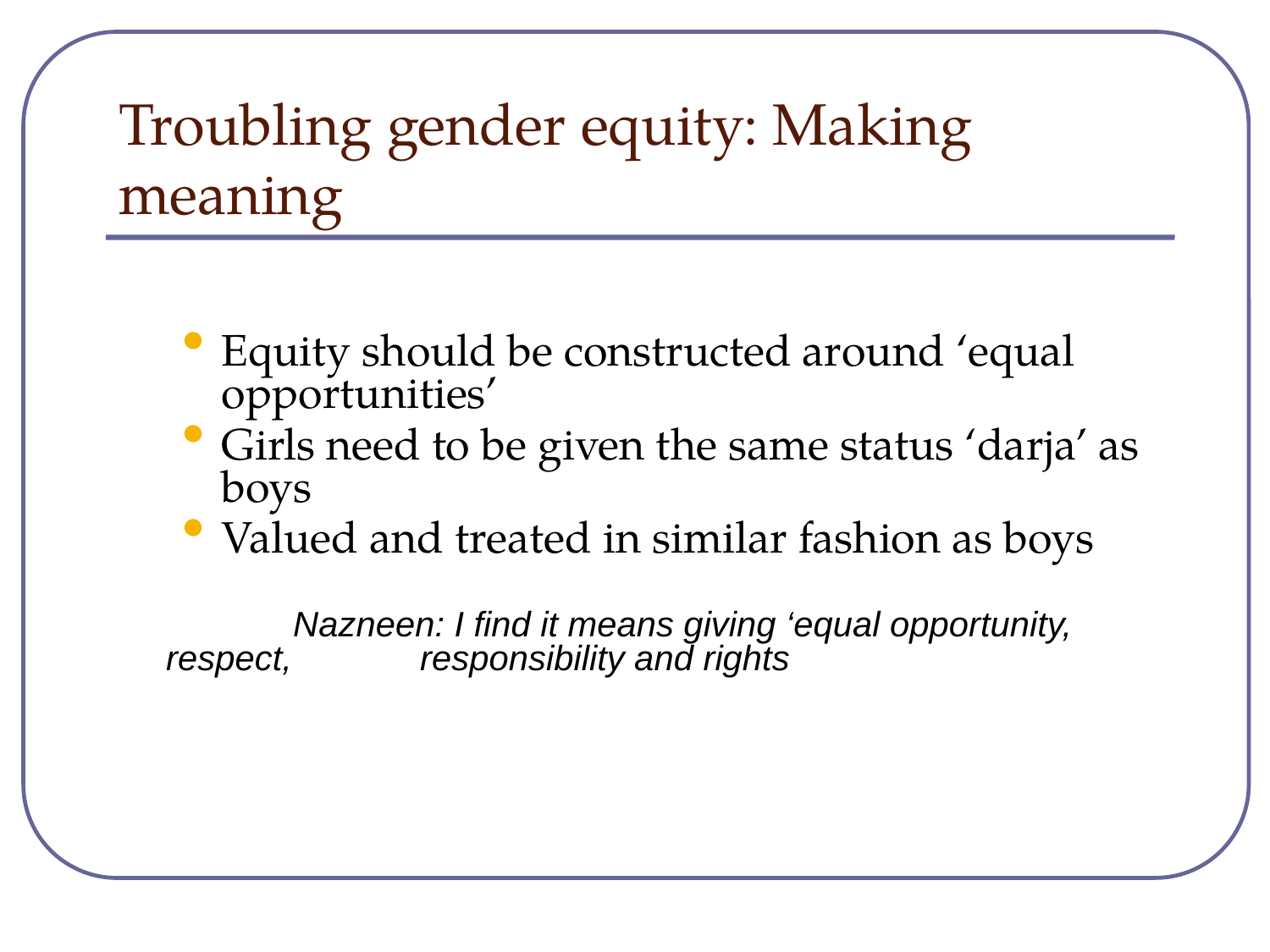

Troubling gender equity: Making meaning

Equity should be constructed around ‘equal opportunities’
Girls need to be given the same status ‘darja’ as boys
Valued and treated in similar fashion as boys

		Nazneen: I find it means giving ‘equal opportunity, respect, 	responsibility and rights